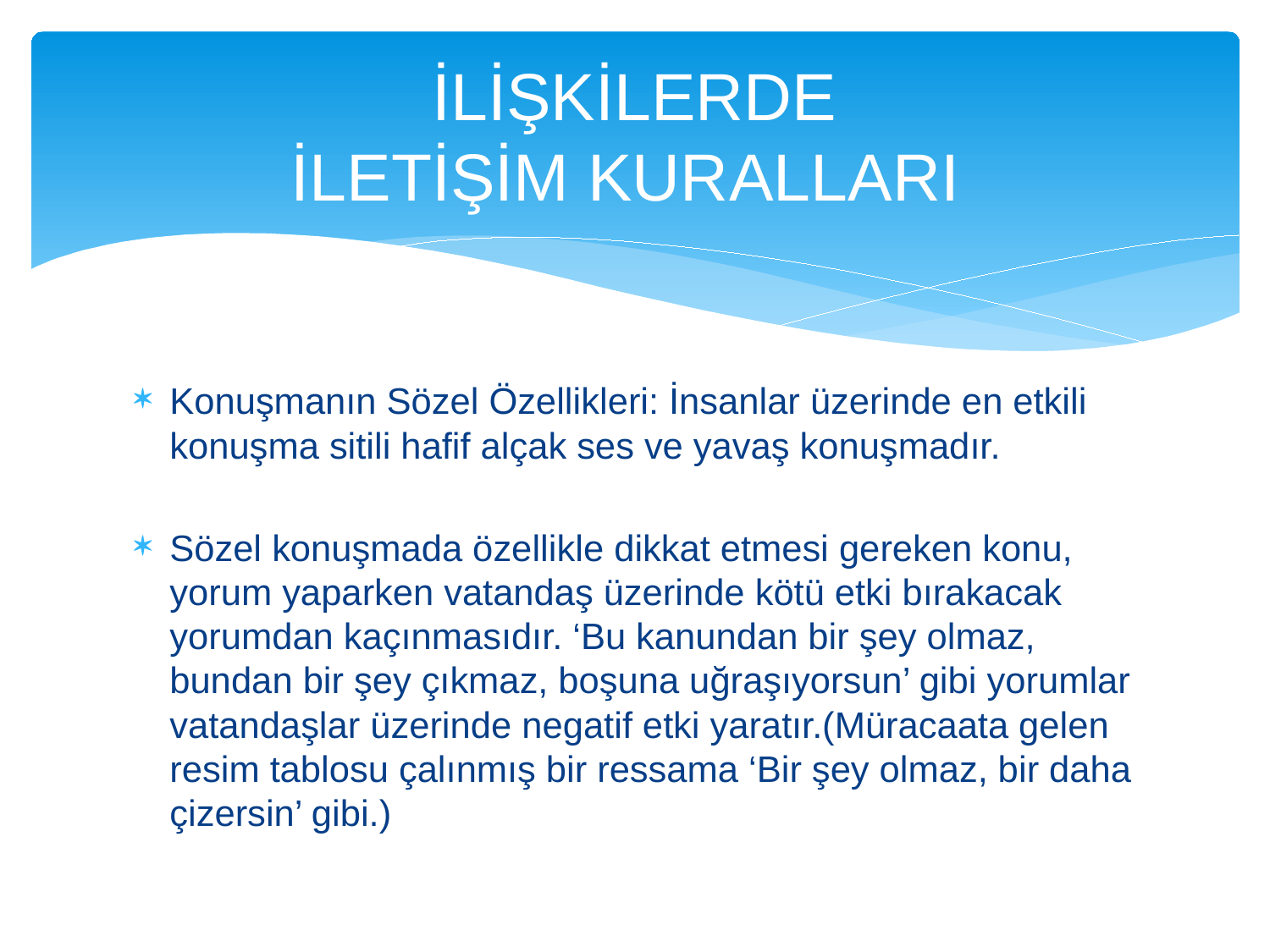

# İLİŞKİLERDE İLETİŞİM KURALLARI
Konuşmanın Sözel Özellikleri: İnsanlar üzerinde en etkili konuşma sitili hafif alçak ses ve yavaş konuşmadır.

Sözel konuşmada özellikle dikkat etmesi gereken konu, yorum yaparken vatandaş üzerinde kötü etki bırakacak yorumdan kaçınmasıdır. ‘Bu kanundan bir şey olmaz, bundan bir şey çıkmaz, boşuna uğraşıyorsun’ gibi yorumlar vatandaşlar üzerinde negatif etki yaratır.(Müracaata gelen resim tablosu çalınmış bir ressama ‘Bir şey olmaz, bir daha çizersin’ gibi.)